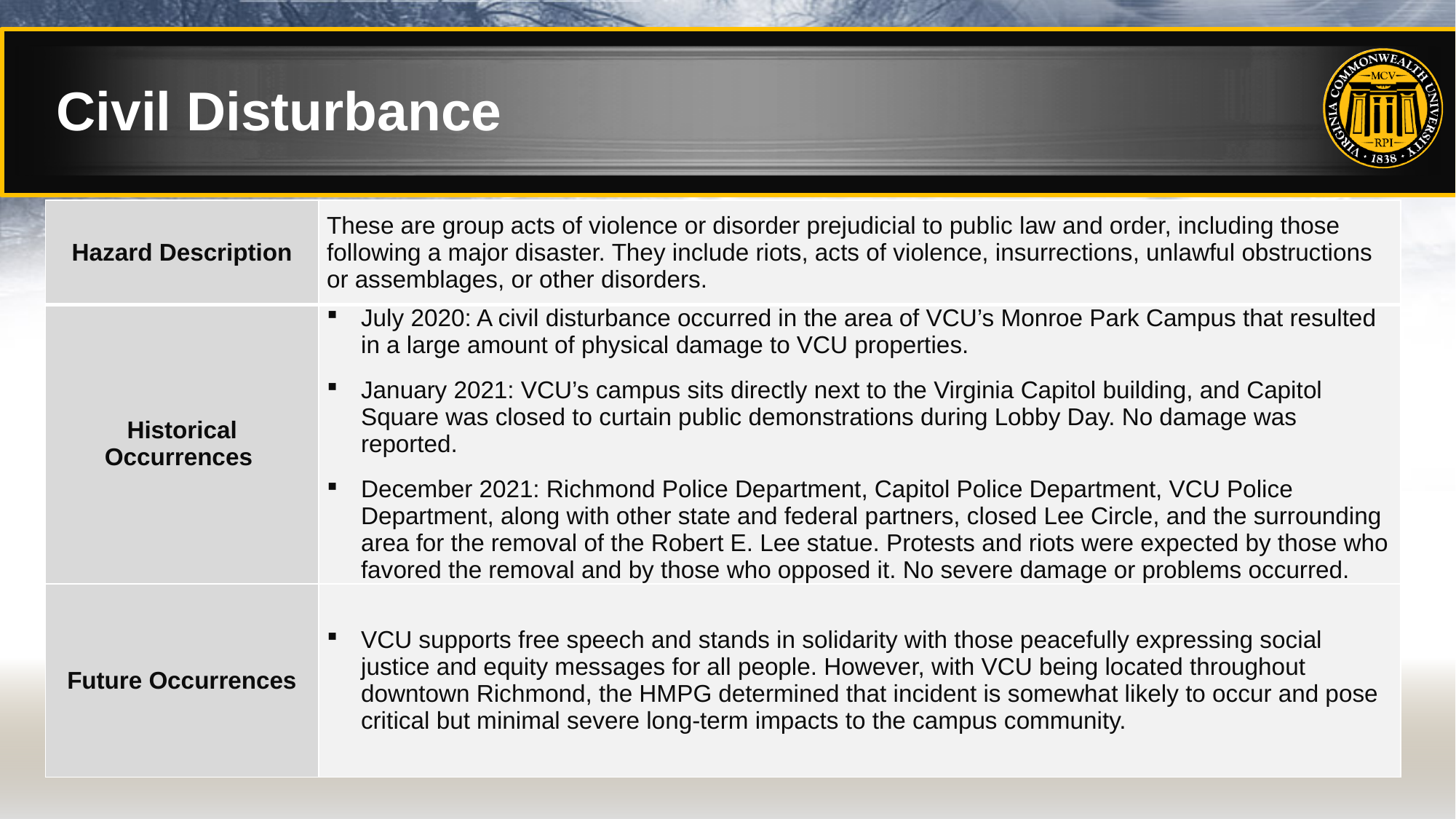

# Civil Disturbance
| Hazard Description | These are group acts of violence or disorder prejudicial to public law and order, including those following a major disaster. They include riots, acts of violence, insurrections, unlawful obstructions or assemblages, or other disorders. |
| --- | --- |
| Historical Occurrences | July 2020: A civil disturbance occurred in the area of VCU’s Monroe Park Campus that resulted in a large amount of physical damage to VCU properties. January 2021: VCU’s campus sits directly next to the Virginia Capitol building, and Capitol Square was closed to curtain public demonstrations during Lobby Day. No damage was reported. December 2021: Richmond Police Department, Capitol Police Department, VCU Police Department, along with other state and federal partners, closed Lee Circle, and the surrounding area for the removal of the Robert E. Lee statue. Protests and riots were expected by those who favored the removal and by those who opposed it. No severe damage or problems occurred. |
| Future Occurrences | VCU supports free speech and stands in solidarity with those peacefully expressing social justice and equity messages for all people. However, with VCU being located throughout downtown Richmond, the HMPG determined that incident is somewhat likely to occur and pose critical but minimal severe long-term impacts to the campus community. |